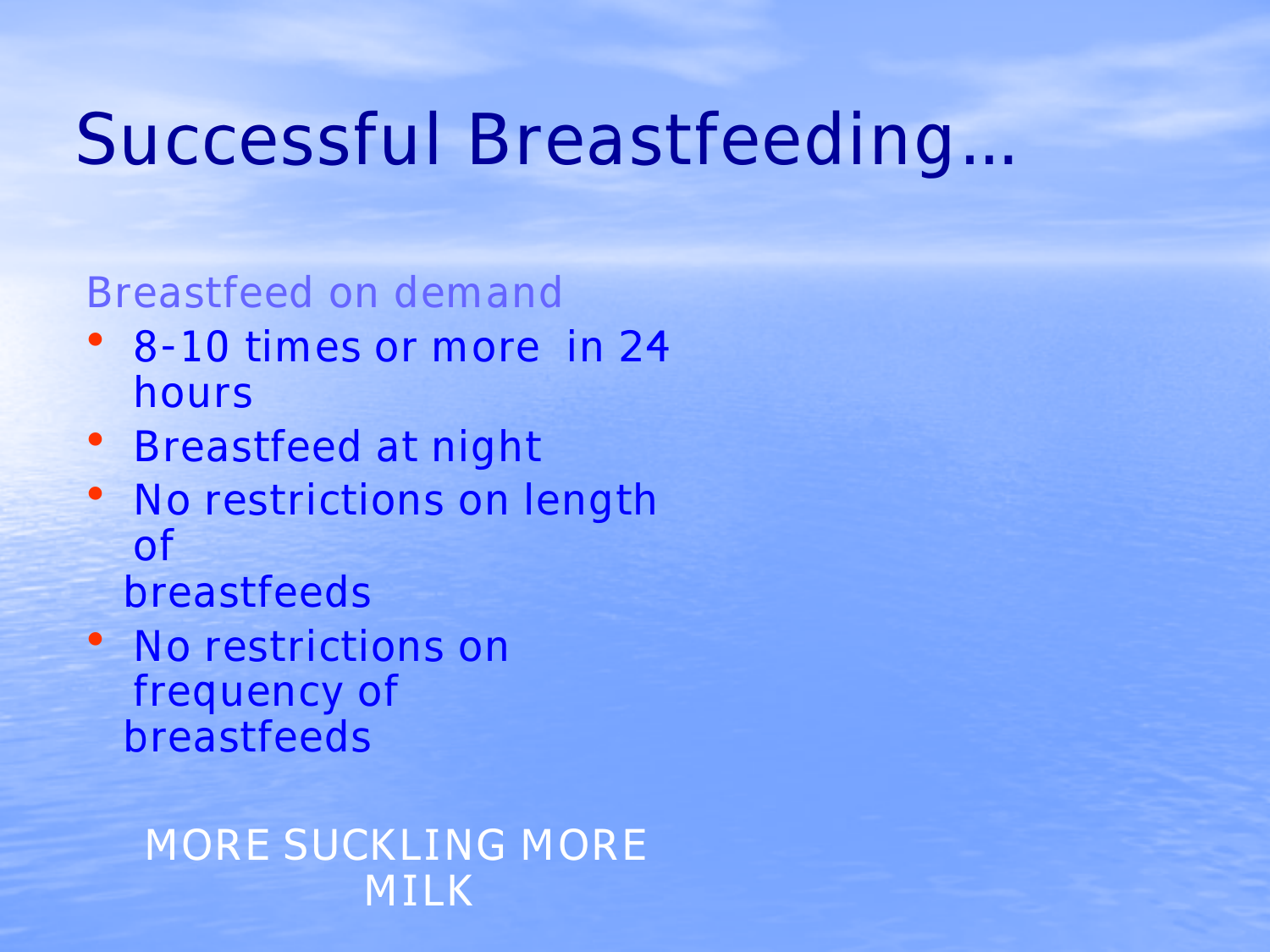

# Successful Breastfeeding…
Breastfeed on demand
8-10 times or more  in 24 hours
Breastfeed at night
No restrictions on length of
   breastfeeds
No restrictions on frequency of
   breastfeeds

MORE SUCKLING MORE MILK